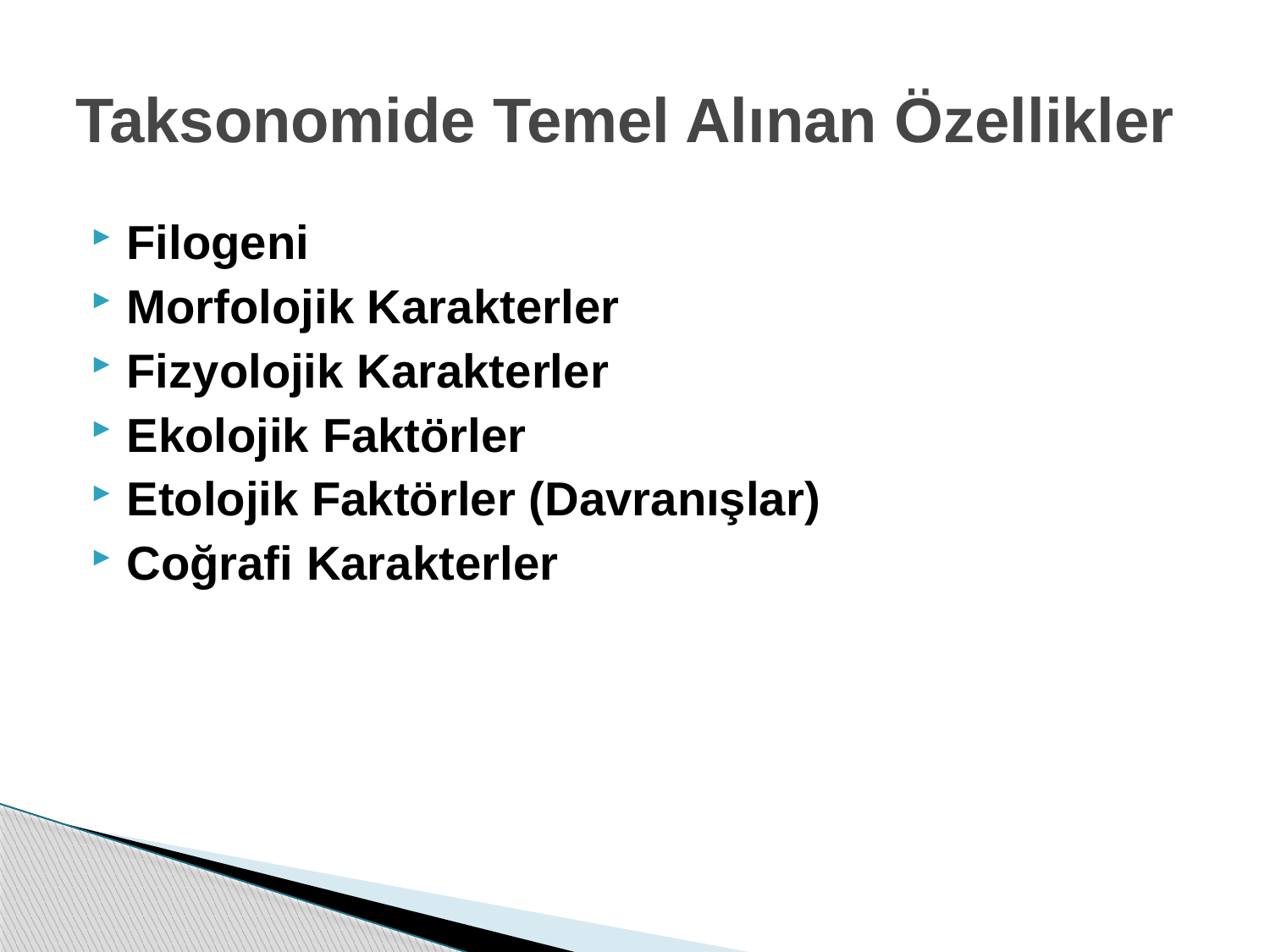

# Taksonomide Temel Alınan Özellikler
Filogeni
Morfolojik Karakterler
Fizyolojik Karakterler
Ekolojik Faktörler
Etolojik Faktörler (Davranışlar)
Coğrafi Karakterler